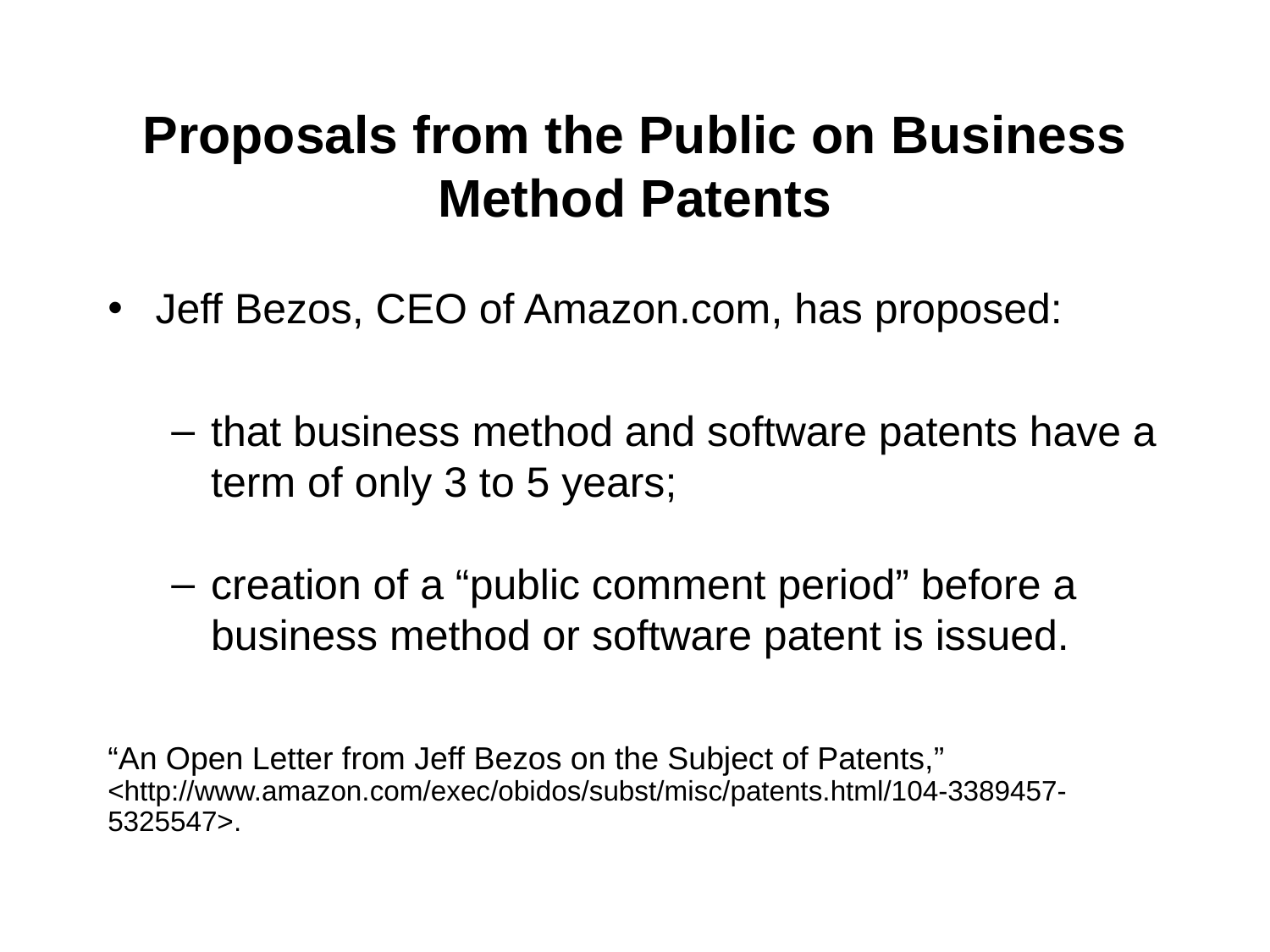

# Proposals from the Public on Business Method Patents
Jeff Bezos, CEO of Amazon.com, has proposed:

that business method and software patents have a term of only 3 to 5 years;

creation of a “public comment period” before a business method or software patent is issued.

“An Open Letter from Jeff Bezos on the Subject of Patents,”
<http://www.amazon.com/exec/obidos/subst/misc/patents.html/104-3389457-
5325547>.

34